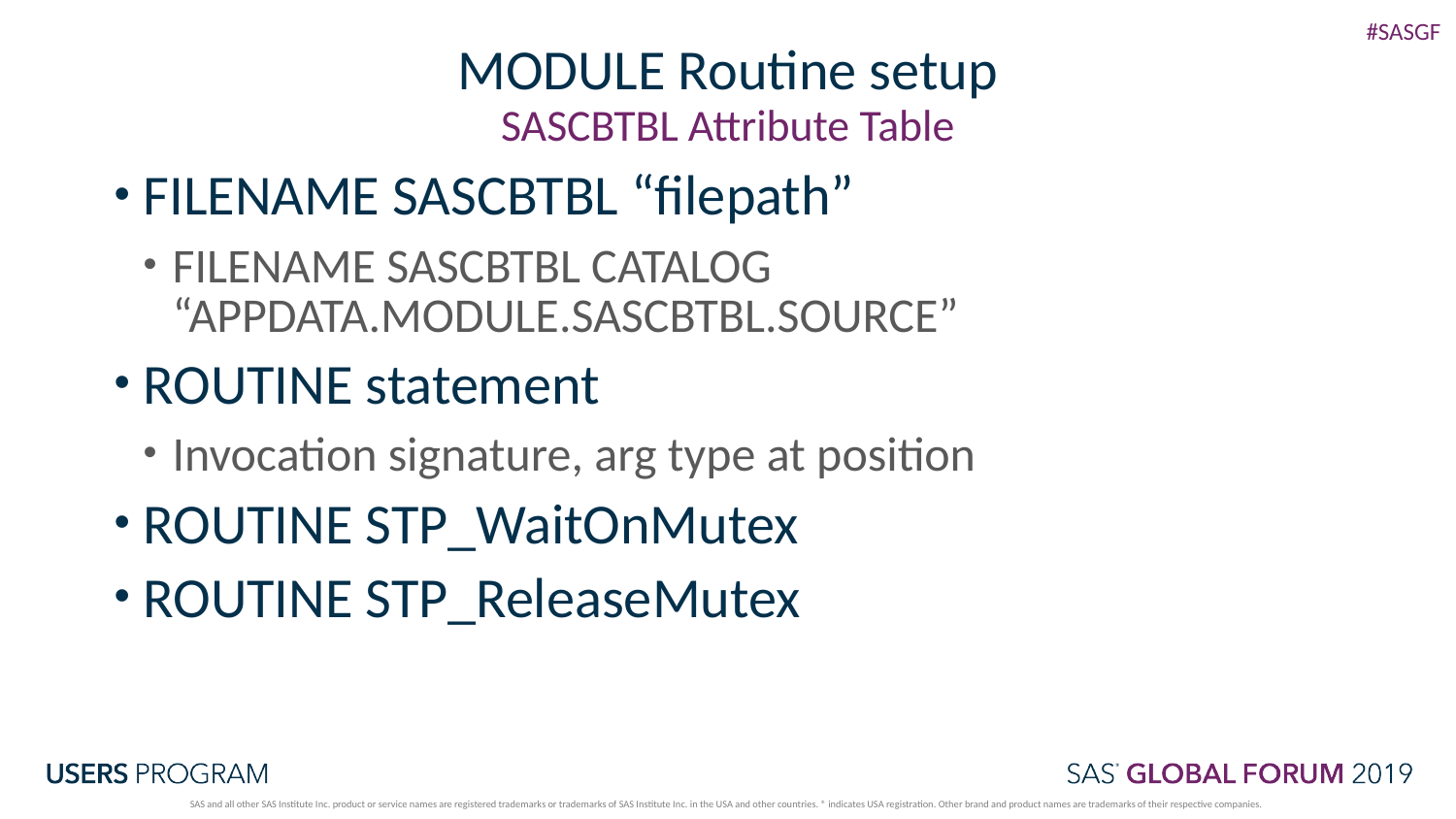

# MODULE Routine setup
SASCBTBL Attribute Table
FILENAME SASCBTBL “filepath”
FILENAME SASCBTBL CATALOG
“APPDATA.MODULE.SASCBTBL.SOURCE”
ROUTINE statement
Invocation signature, arg type at position
ROUTINE STP_WaitOnMutex
ROUTINE STP_ReleaseMutex